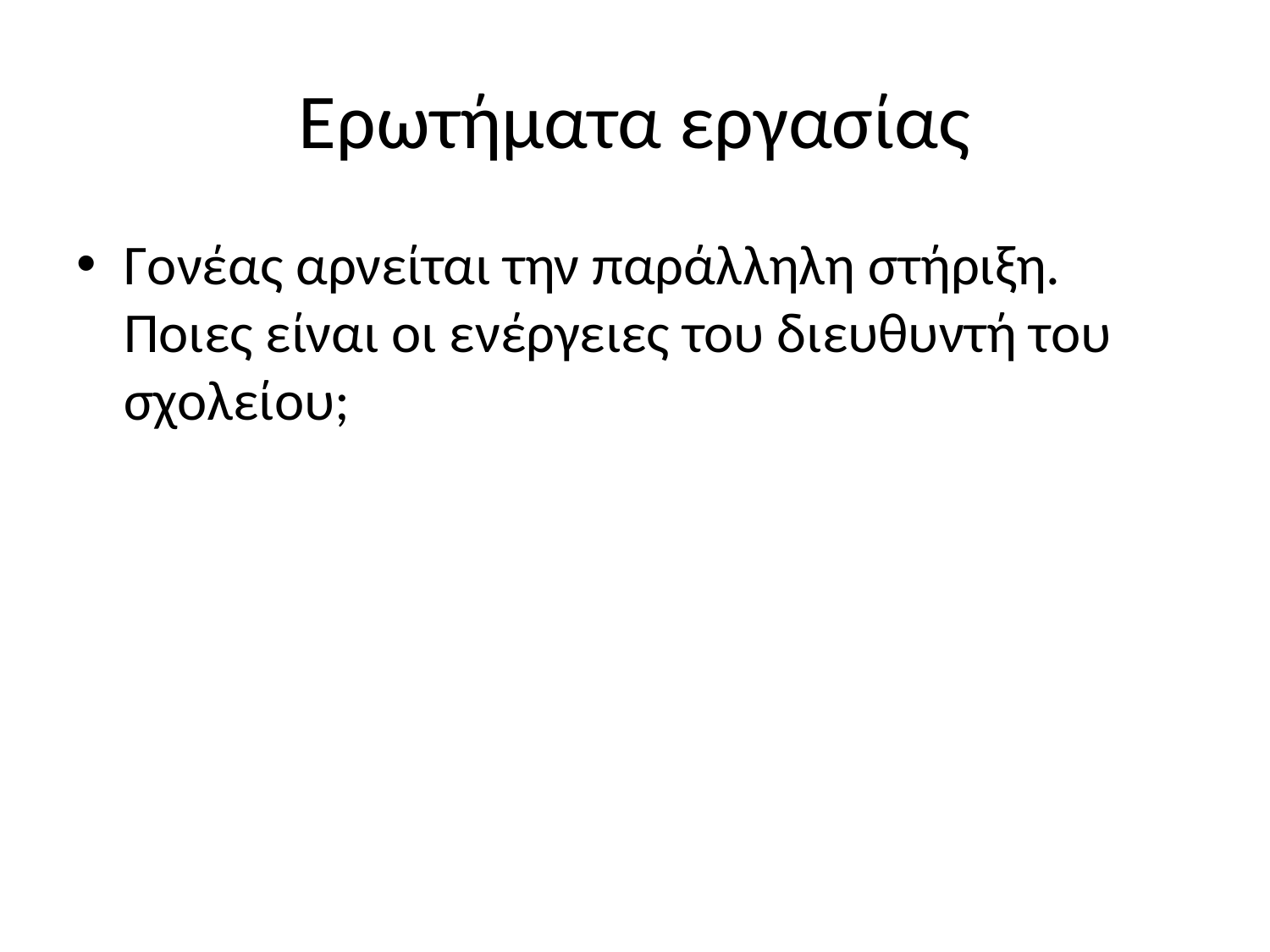

# Ερωτήματα εργασίας
Γονέας αρνείται την παράλληλη στήριξη. Ποιες είναι οι ενέργειες του διευθυντή του σχολείου;